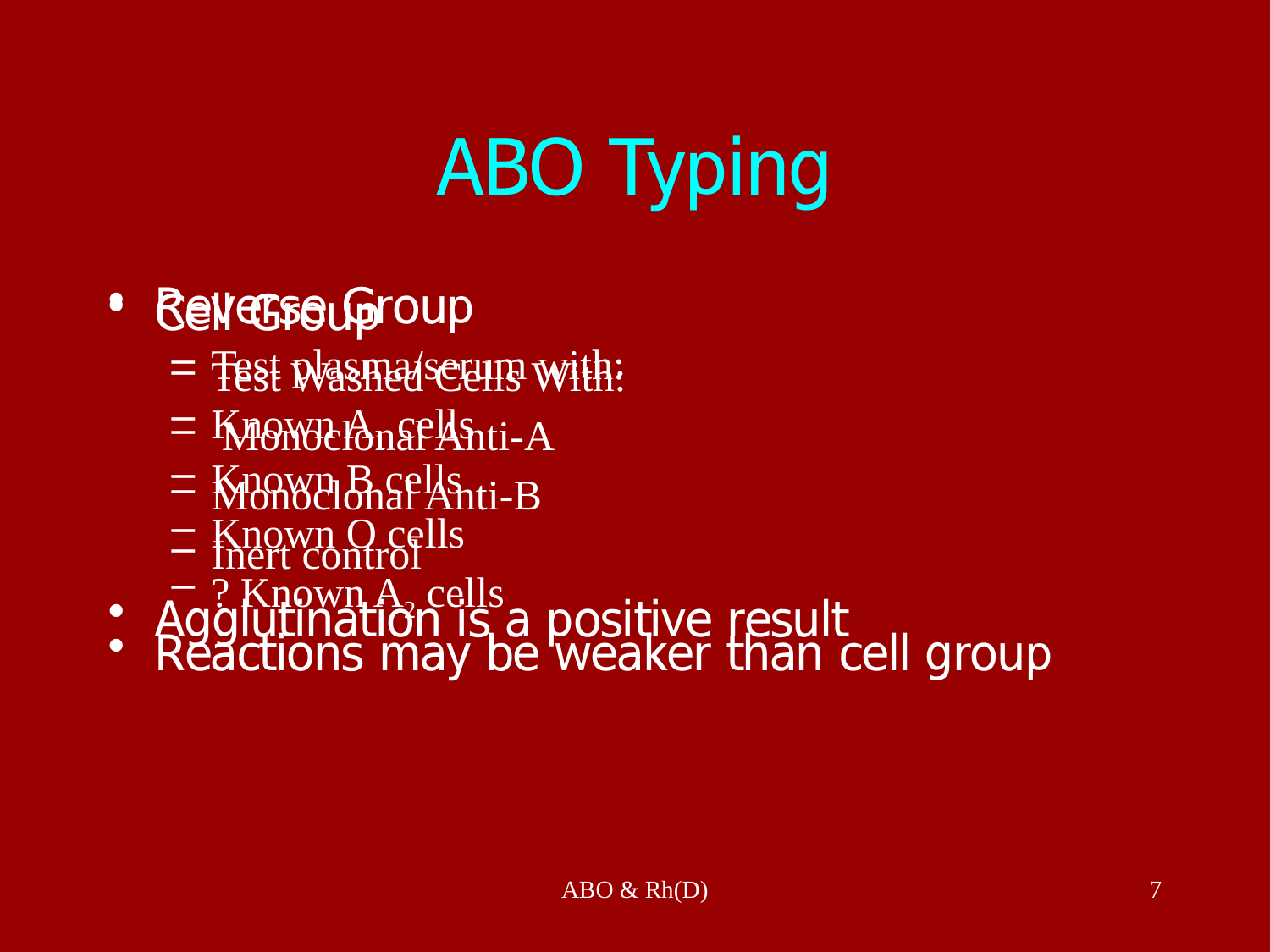

# ABO Typing
Cell Group
Test Washed Cells With:
 Monoclonal Anti-A
Monoclonal Anti-B
Inert control
Agglutination is a positive result
Reverse Group
Test plasma/serum with:
Known A1 cells
Known B cells
Known O cells
? Known A2 cells
Reactions may be weaker than cell group
ABO & Rh(D)
7